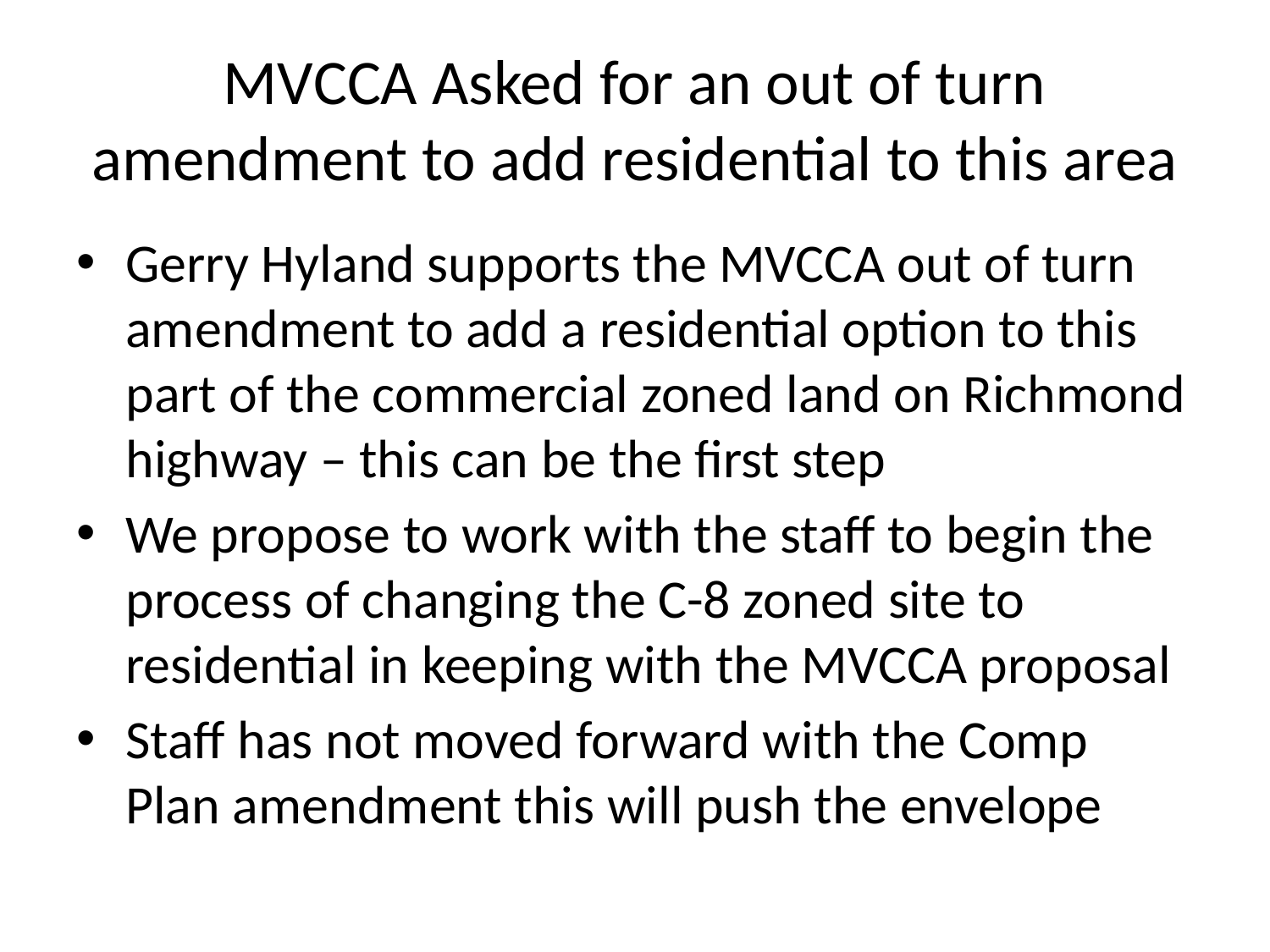

# MVCCA Asked for an out of turn amendment to add residential to this area
Gerry Hyland supports the MVCCA out of turn amendment to add a residential option to this part of the commercial zoned land on Richmond highway – this can be the first step
We propose to work with the staff to begin the process of changing the C-8 zoned site to residential in keeping with the MVCCA proposal
Staff has not moved forward with the Comp Plan amendment this will push the envelope